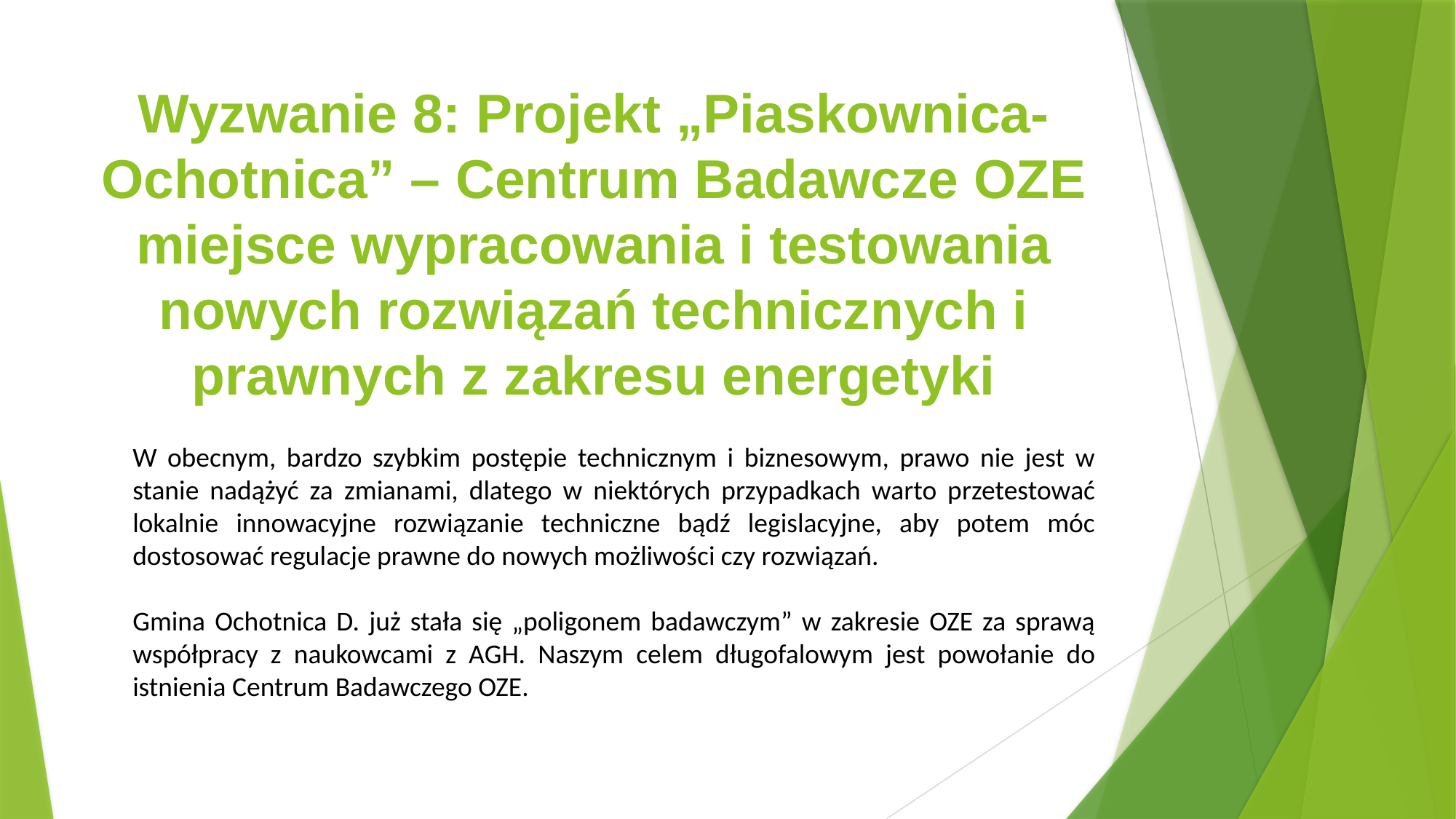

# Wyzwanie 8: Projekt „Piaskownica-Ochotnica” – Centrum Badawcze OZE miejsce wypracowania i testowania nowych rozwiązań technicznych i prawnych z zakresu energetyki

W obecnym, bardzo szybkim postępie technicznym i biznesowym, prawo nie jest w stanie nadążyć za zmianami, dlatego w niektórych przypadkach warto przetestować lokalnie innowacyjne rozwiązanie techniczne bądź legislacyjne, aby potem móc dostosować regulacje prawne do nowych możliwości czy rozwiązań.

Gmina Ochotnica D. już stała się „poligonem badawczym” w zakresie OZE za sprawą współpracy z naukowcami z AGH. Naszym celem długofalowym jest powołanie do istnienia Centrum Badawczego OZE.